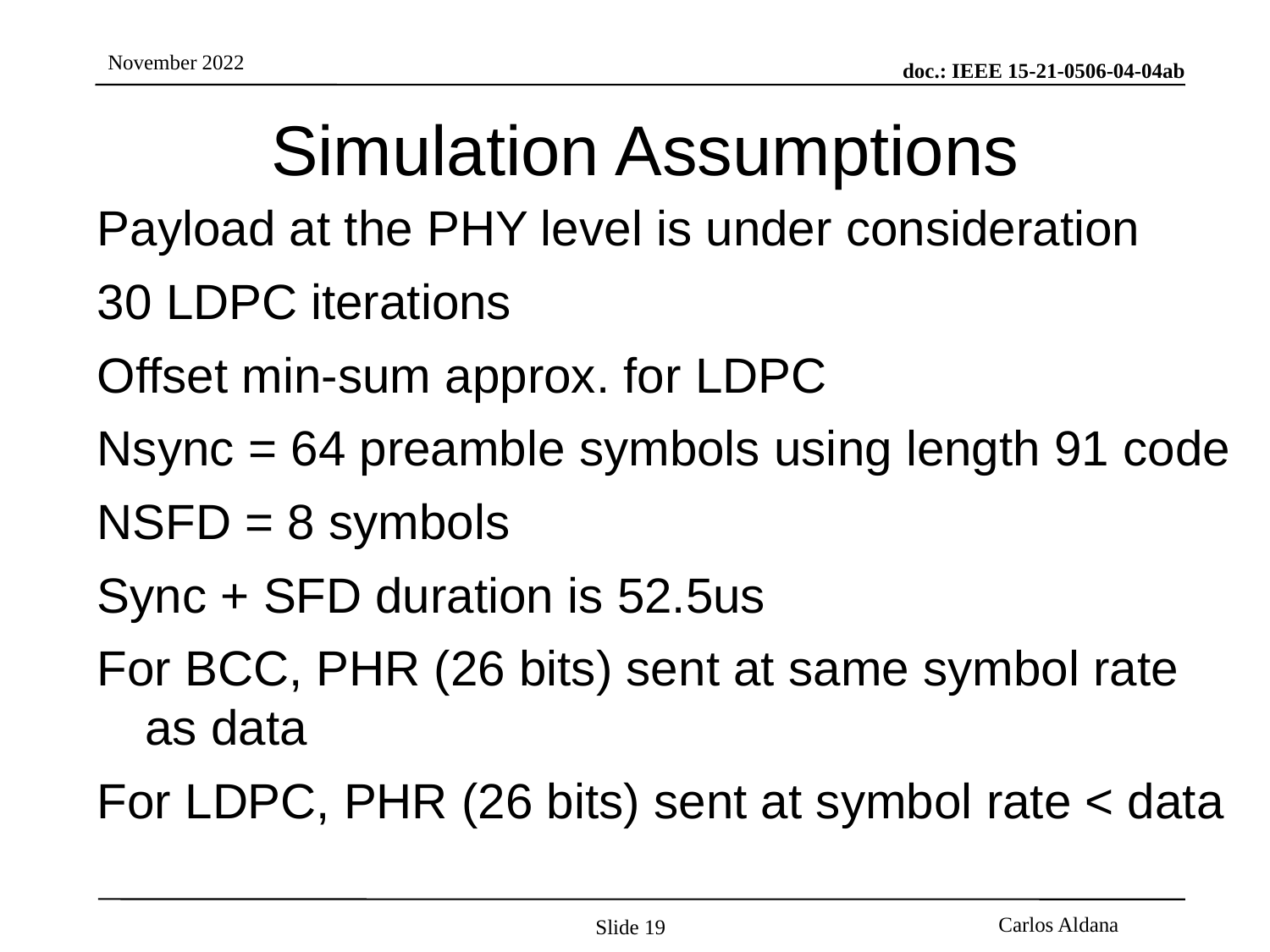

# Simulation Assumptions
Payload at the PHY level is under consideration
30 LDPC iterations
Offset min-sum approx. for LDPC
Nsync = 64 preamble symbols using length 91 code
NSFD = 8 symbols
Sync + SFD duration is 52.5us
For BCC, PHR (26 bits) sent at same symbol rate as data
For LDPC, PHR (26 bits) sent at symbol rate < data

Slide 19